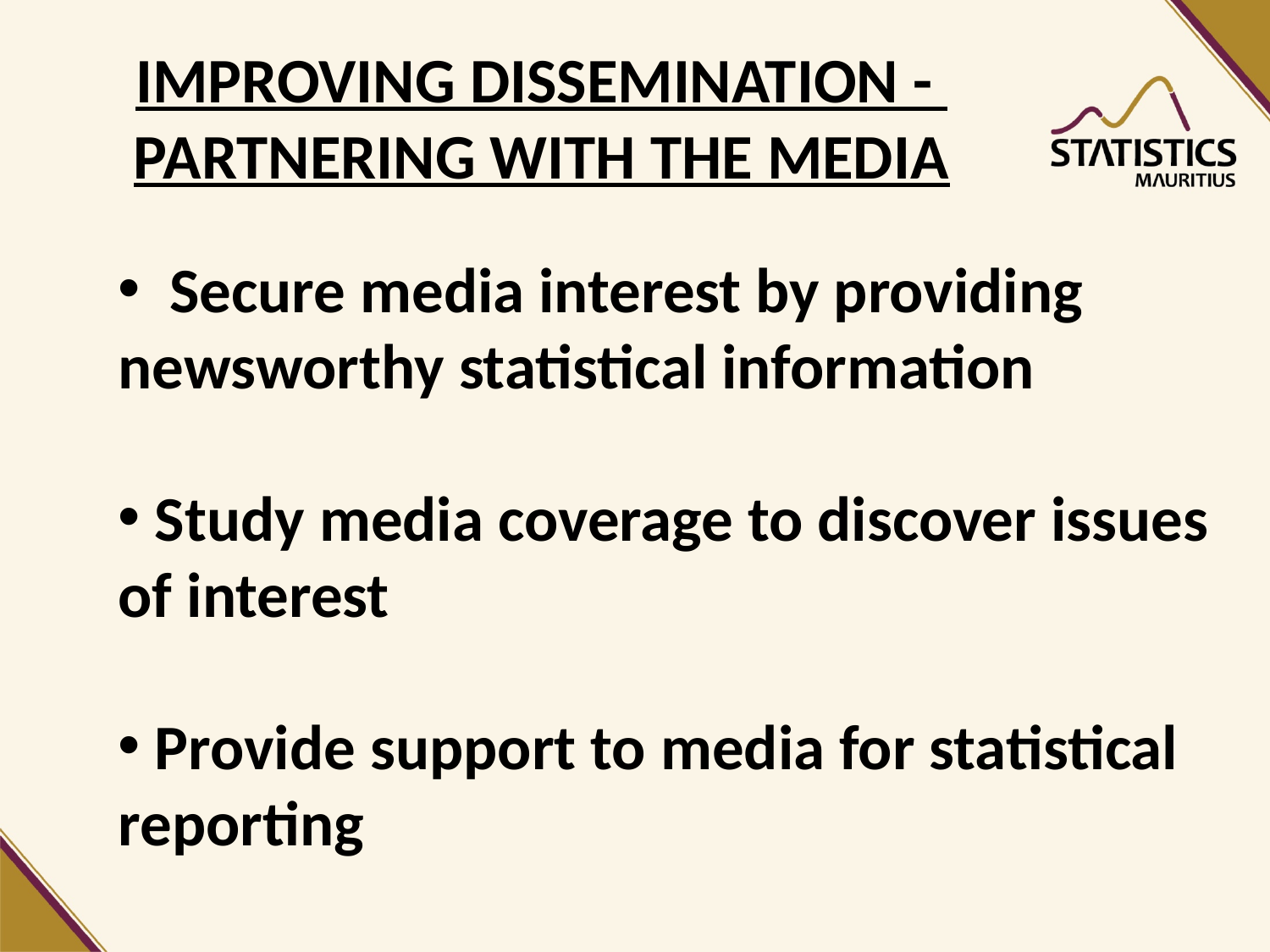

Improving dissemination -
Partnering with the media
  Secure media interest by providing newsworthy statistical information

 Study media coverage to discover issues of interest

 Provide support to media for statistical reporting